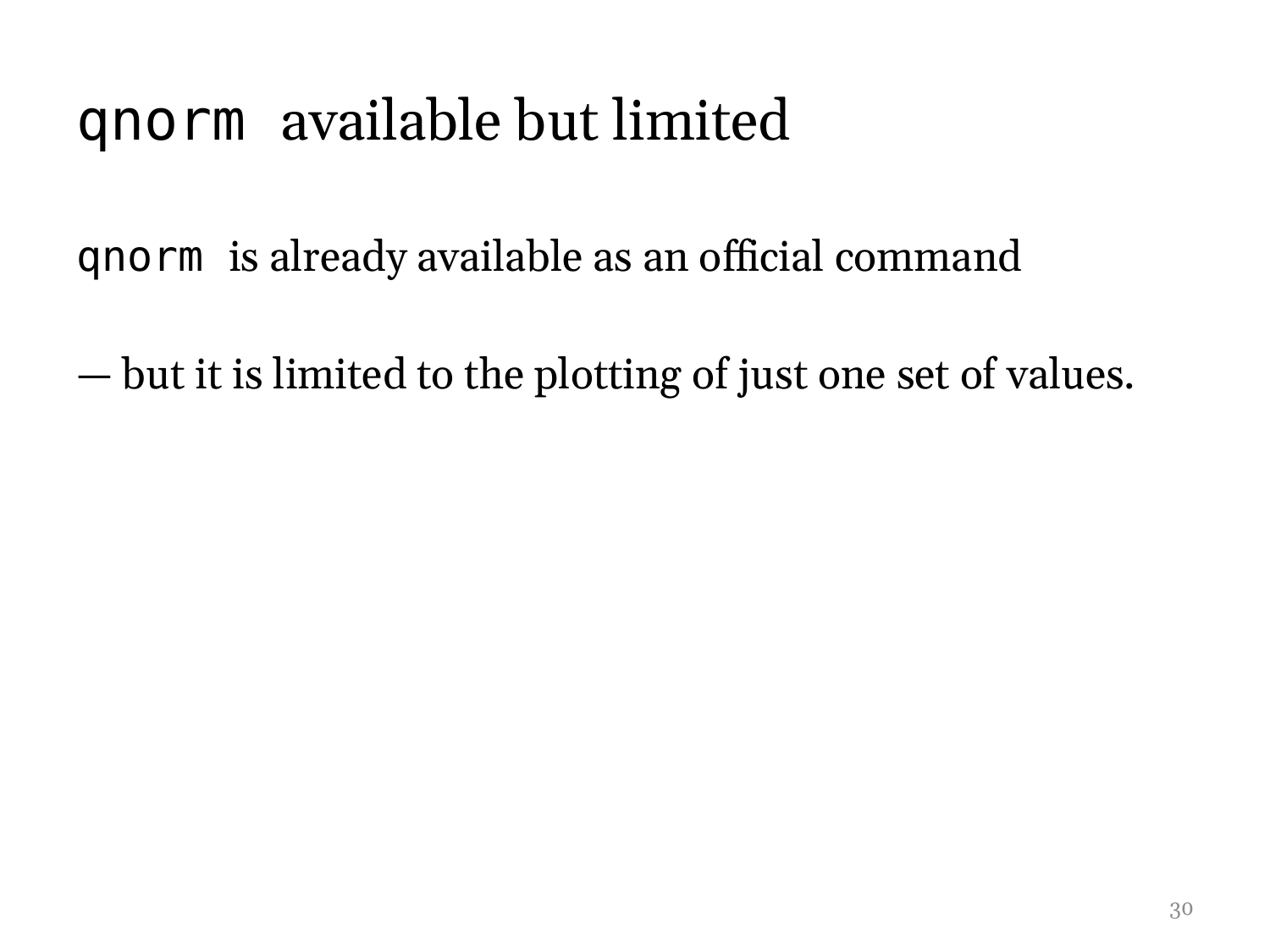

# qnorm available but limited
qnorm is already available as an official command

— but it is limited to the plotting of just one set of values.

30